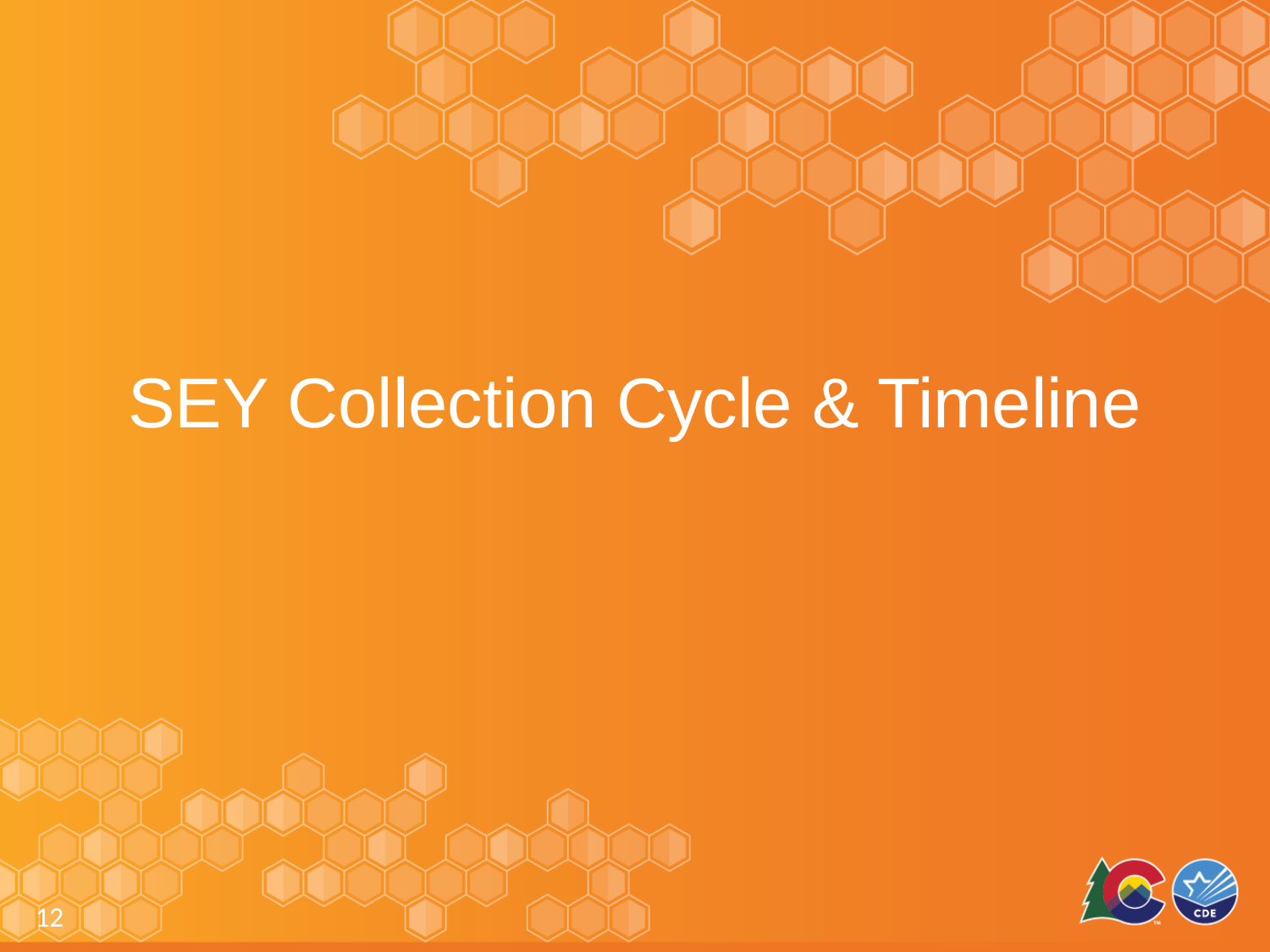

# SEY Collection Cycle & Timeline
12